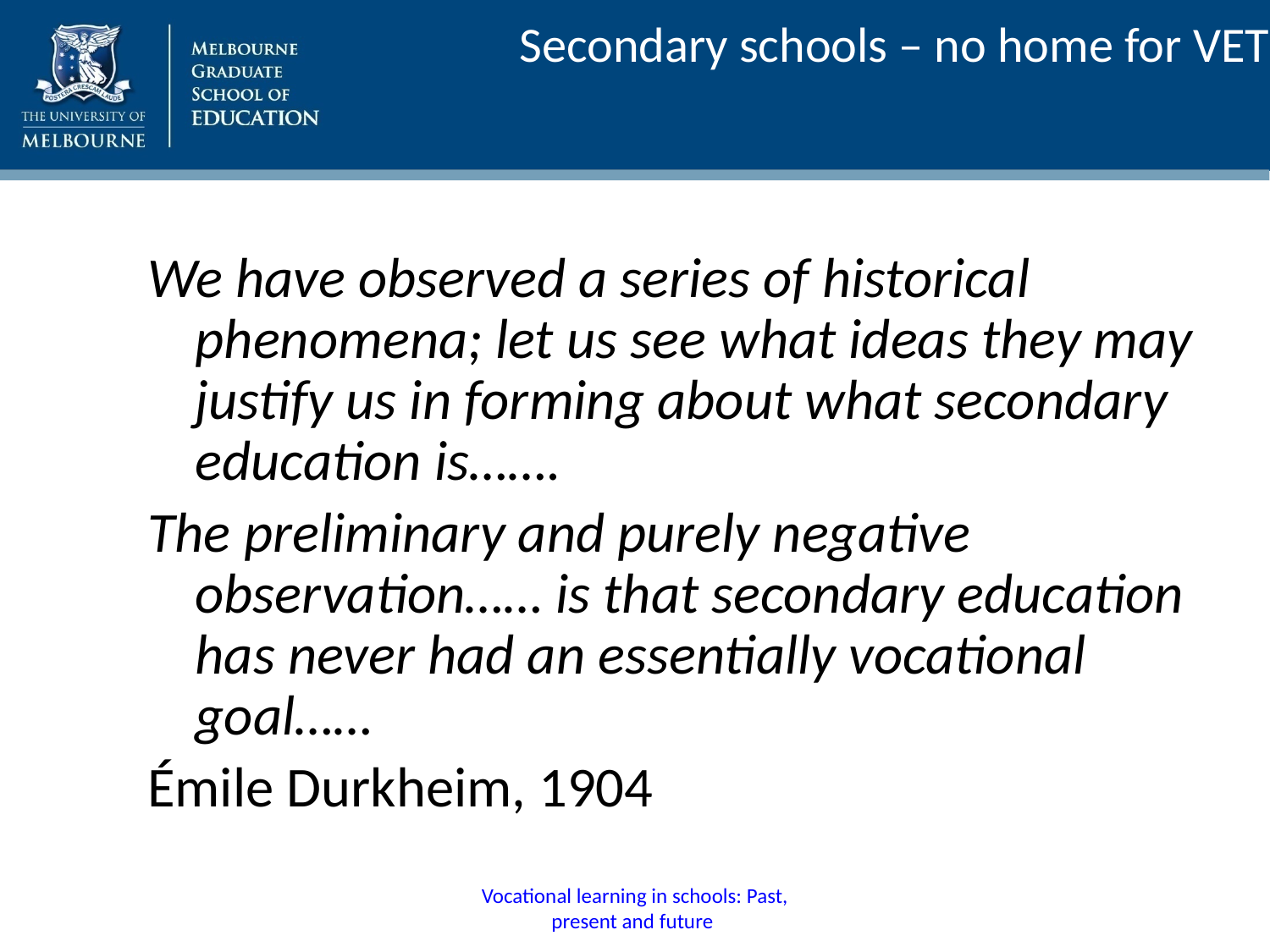

# Secondary schools – no home for VET?
We have observed a series of historical phenomena; let us see what ideas they may justify us in forming about what secondary education is…….
The preliminary and purely negative observation…… is that secondary education has never had an essentially vocational goal……
Émile Durkheim, 1904

Vocational learning in schools: Past, present and future